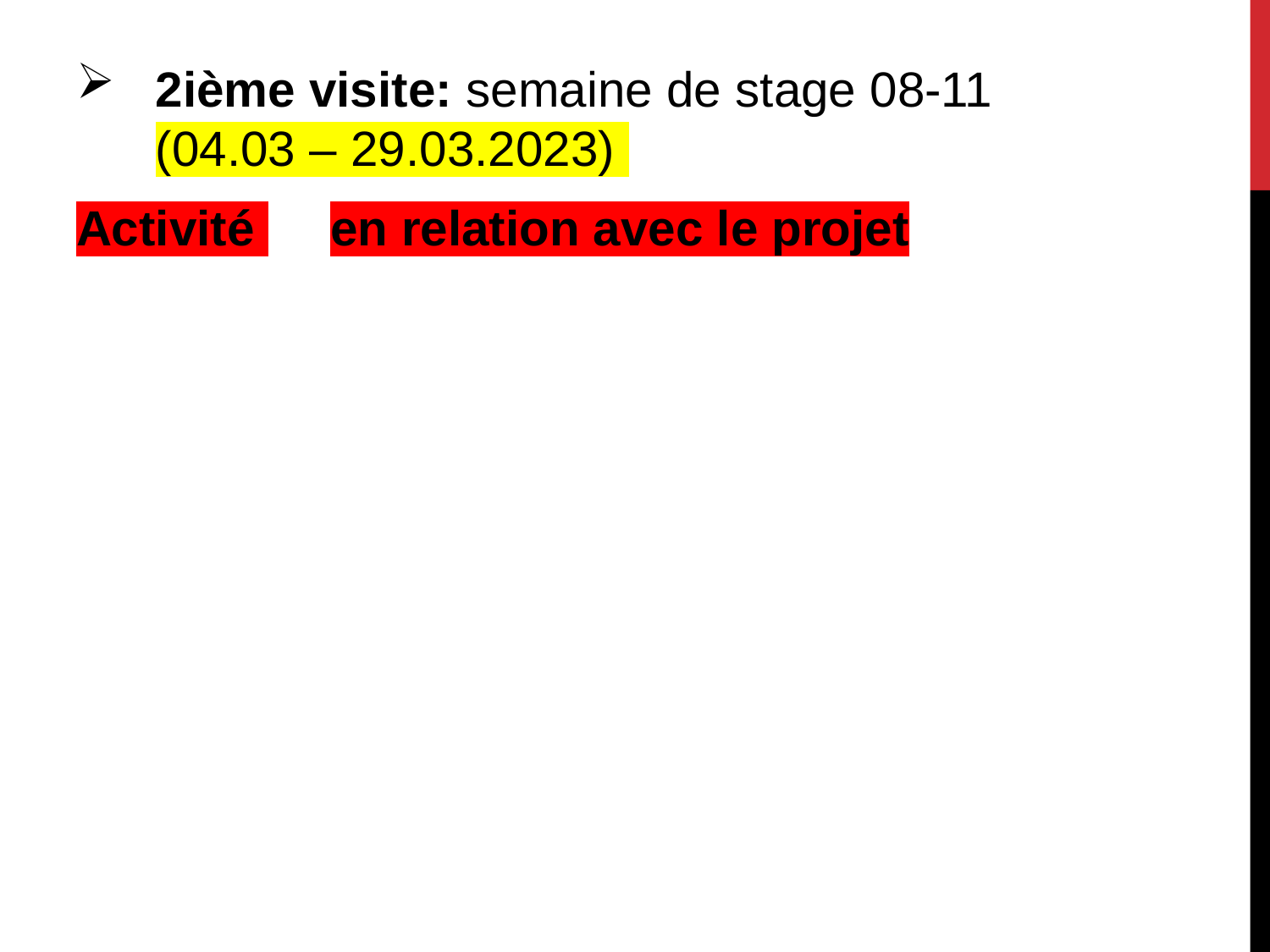

#
2ième visite: semaine de stage 08-11 (04.03 – 29.03.2023)
Activité 	en relation avec le projet